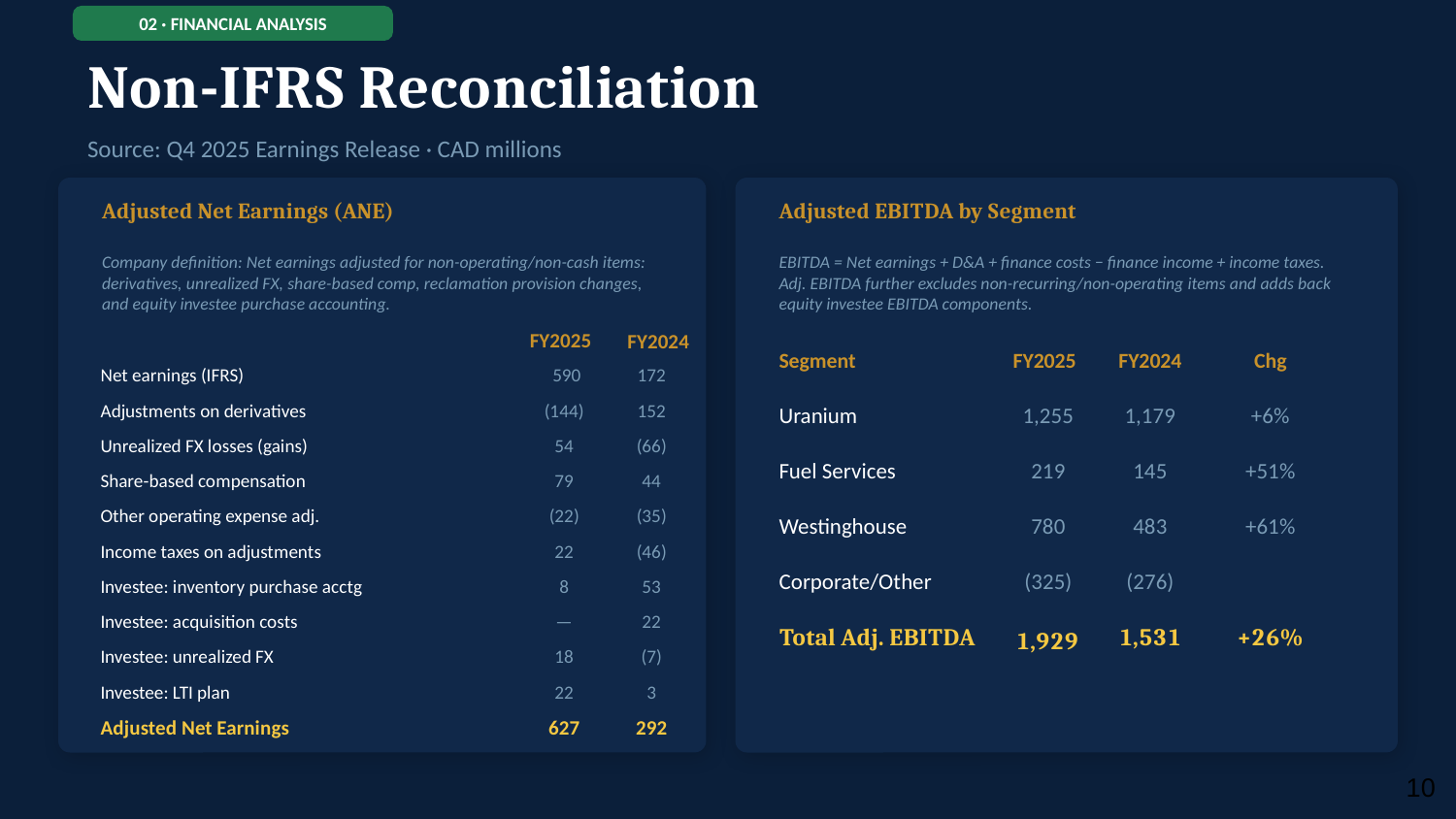

02 · FINANCIAL ANALYSIS
Non-IFRS Reconciliation
Source: Q4 2025 Earnings Release · CAD millions

Adjusted Net Earnings (ANE)
Adjusted EBITDA by Segment
Company definition: Net earnings adjusted for non-operating/non-cash items: derivatives, unrealized FX, share-based comp, reclamation provision changes, and equity investee purchase accounting.
EBITDA = Net earnings + D&A + finance costs − finance income + income taxes. Adj. EBITDA further excludes non-recurring/non-operating items and adds back equity investee EBITDA components.
FY2025
FY2024

Segment
FY2024
Chg
FY2025
Net earnings (IFRS)
590
172
Uranium
1,255
1,179
+6%
Adjustments on derivatives
(144)
152
Unrealized FX losses (gains)
54
(66)
Fuel Services
219
145
+51%
Share-based compensation
79
44
Other operating expense adj.
(22)
(35)
Westinghouse
780
483
+61%
Income taxes on adjustments
22
(46)
Corporate/Other
(325)
(276)

Investee: inventory purchase acctg
8
53
Investee: acquisition costs
—
22
Total Adj. EBITDA
1,531
+26%
1,929
Investee: unrealized FX
18
(7)
Investee: LTI plan
22
3
Adjusted Net Earnings
627
292
10